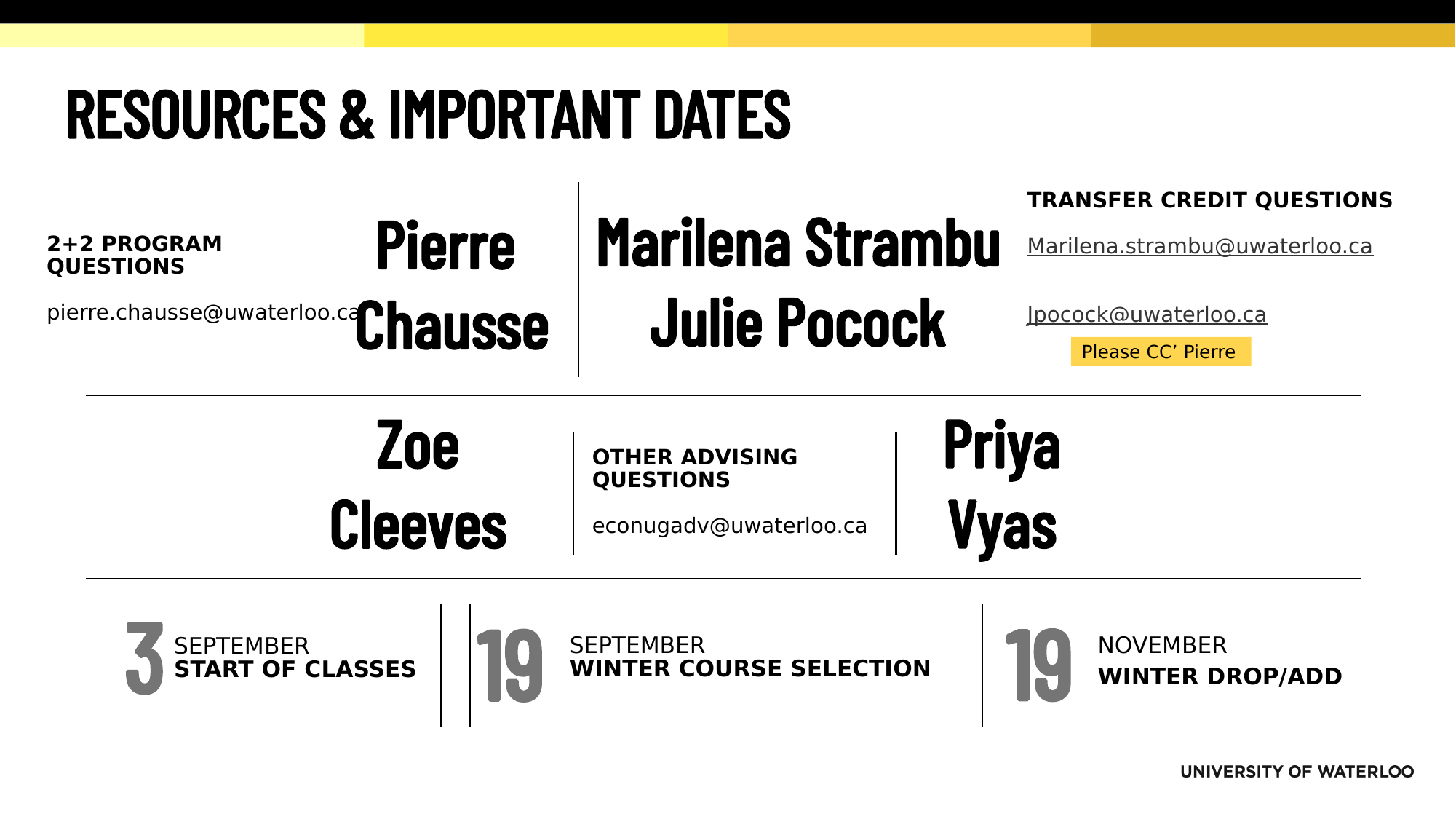

# Resources & IMPORTANT DATES

### Chart

| Category |
|---|
TRANSFER CREDIT QUESTIONS

Marilena.strambu@uwaterloo.ca

Jpocock@uwaterloo.ca
Marilena Strambu
Julie Pocock

### Chart

| Category |
|---|
Pierre
Chausse
2+2 PROGRAM QUESTIONS

pierre.chausse@uwaterloo.ca
Please CC’ Pierre
Priya
Vyas
Zoe
Cleeves
OTHER ADVISING QUESTIONS

econugadv@uwaterloo.ca
3
19
19
SEPTEMBER
WINTER COURSE SELECTION

NOVEMBER
WINTER DROP/ADD
SEPTEMBER
START OF CLASSES